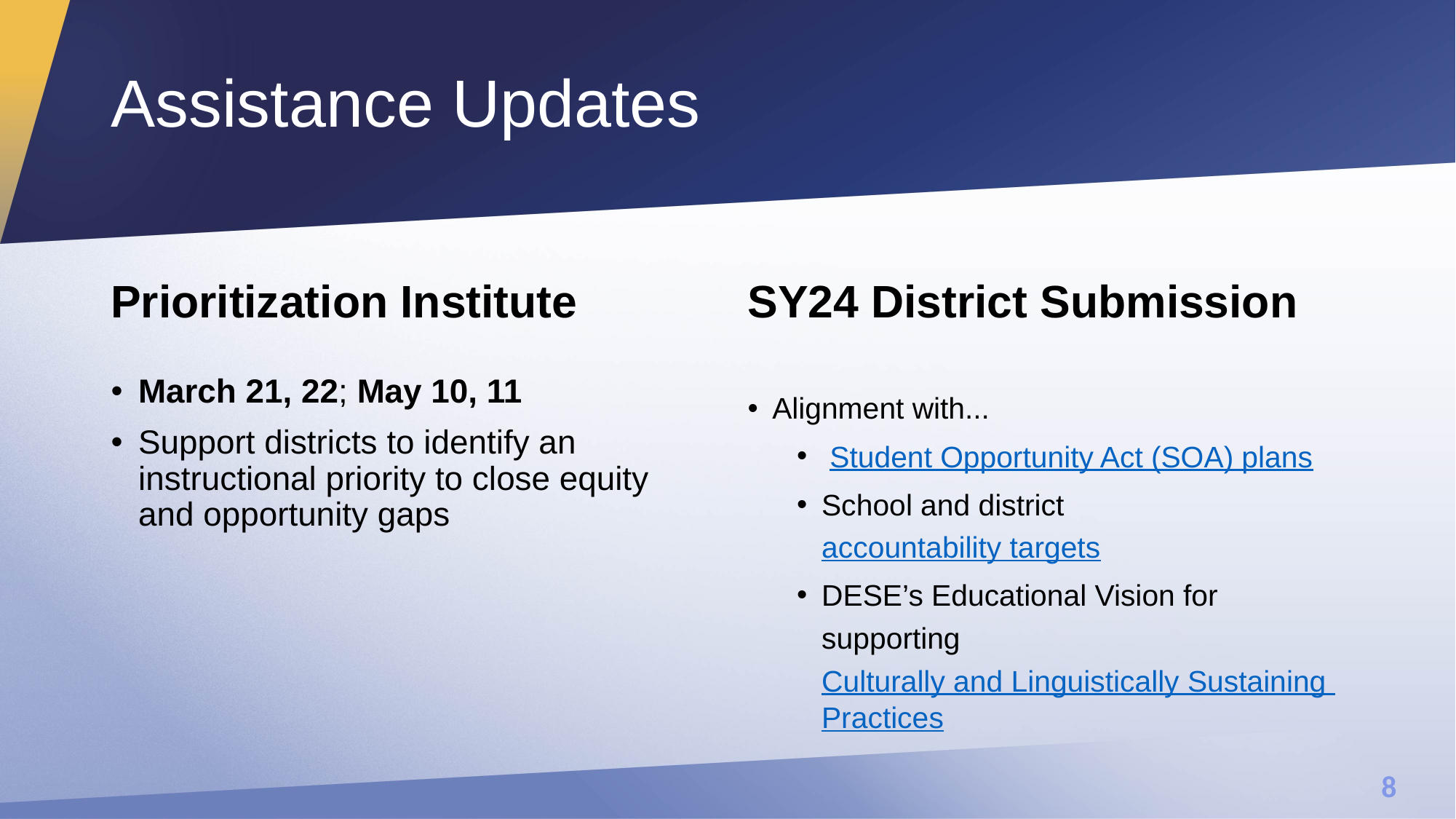

# Assistance Updates
Prioritization Institute
SY24 District Submission

Alignment with...
 Student Opportunity Act (SOA) plans
School and district accountability targets
DESE’s Educational Vision for supporting Culturally and Linguistically Sustaining Practices

March 21, 22; May 10, 11
Support districts to identify an instructional priority to close equity and opportunity gaps